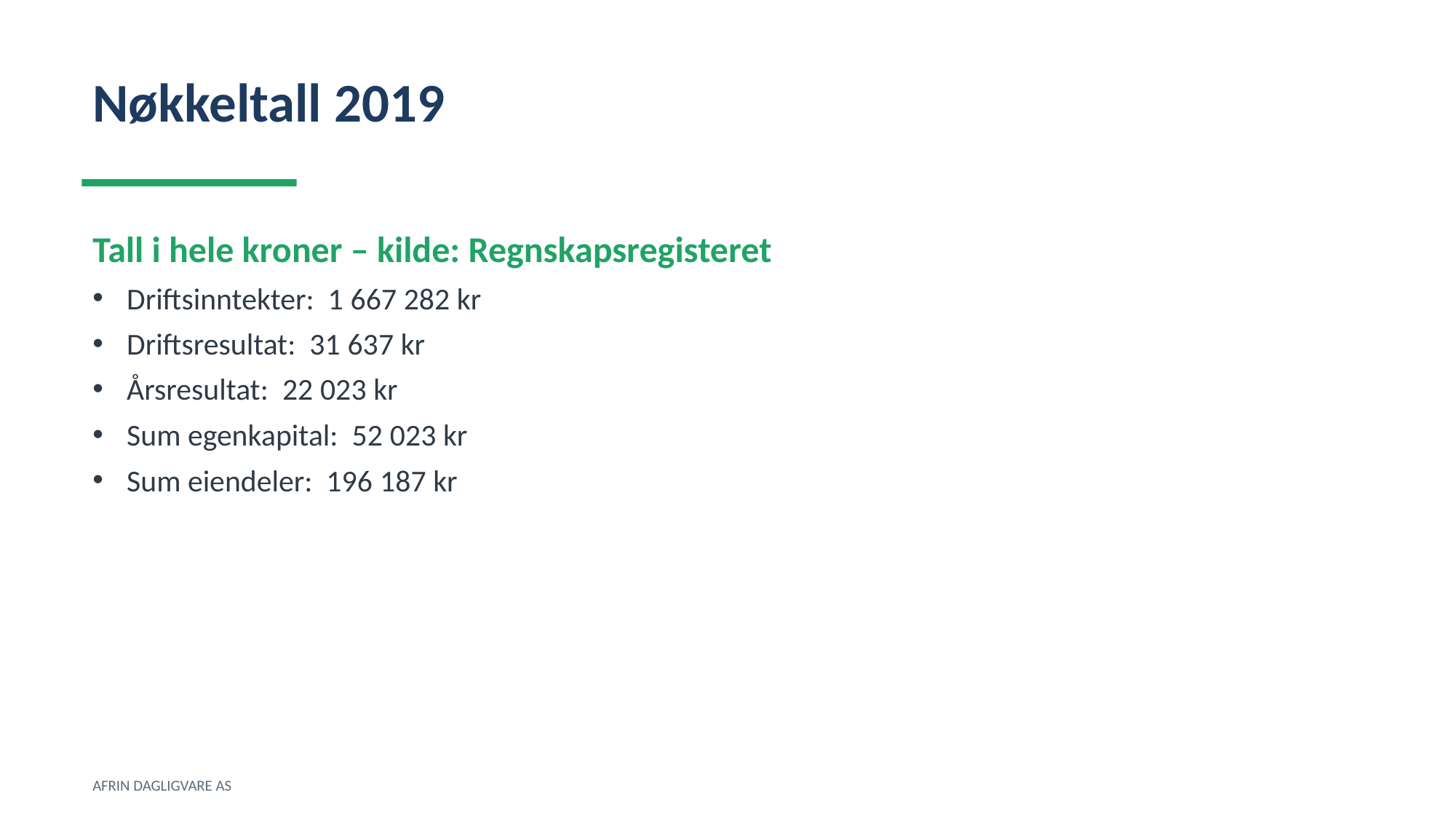

Nøkkeltall 2019

Tall i hele kroner – kilde: Regnskapsregisteret
Driftsinntekter:  1 667 282 kr
Driftsresultat:  31 637 kr
Årsresultat:  22 023 kr
Sum egenkapital:  52 023 kr
Sum eiendeler:  196 187 kr
AFRIN DAGLIGVARE AS